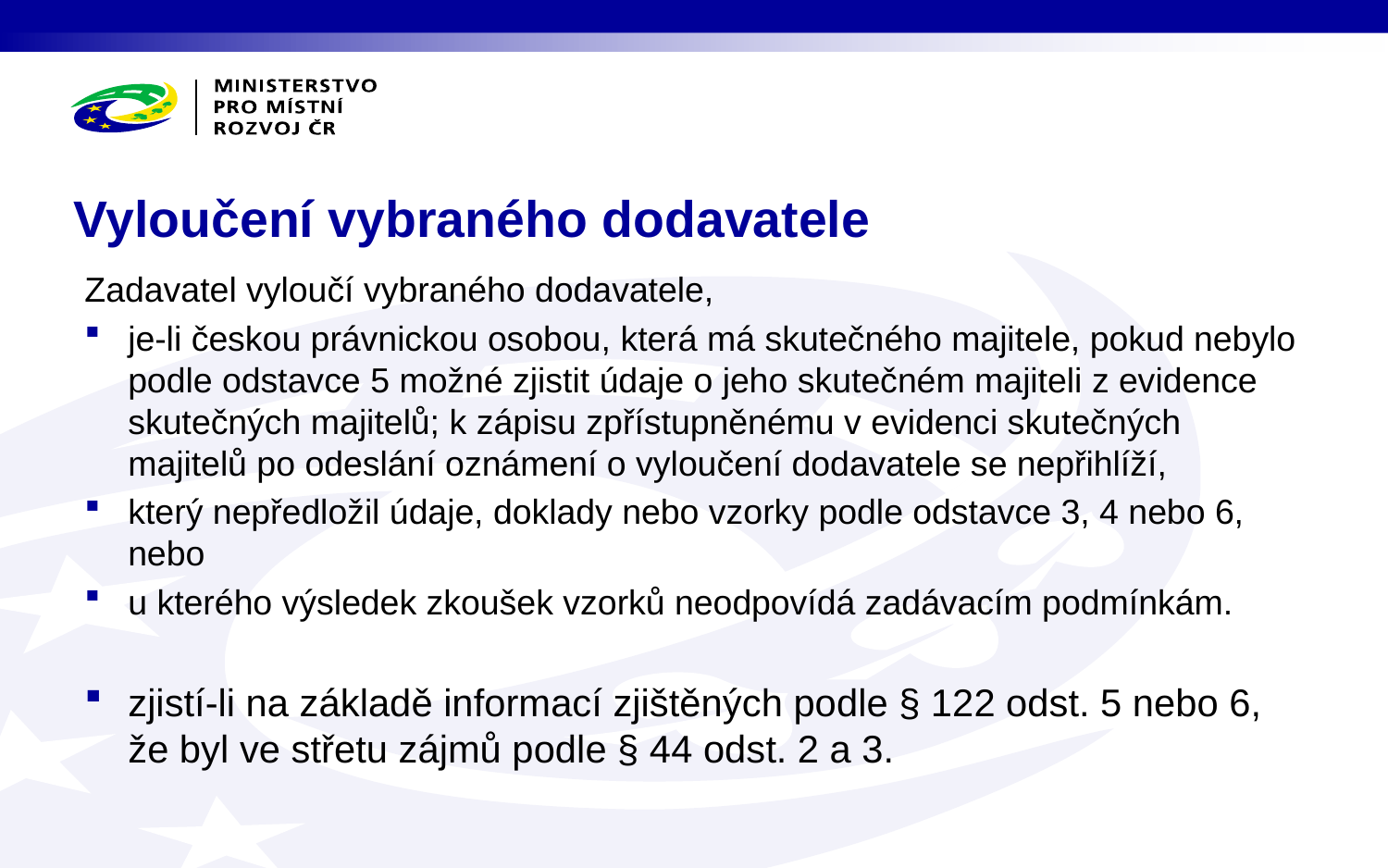

# Vyloučení vybraného dodavatele
Zadavatel vyloučí vybraného dodavatele,
je-li českou právnickou osobou, která má skutečného majitele, pokud nebylo podle odstavce 5 možné zjistit údaje o jeho skutečném majiteli z evidence skutečných majitelů; k zápisu zpřístupněnému v evidenci skutečných majitelů po odeslání oznámení o vyloučení dodavatele se nepřihlíží,
který nepředložil údaje, doklady nebo vzorky podle odstavce 3, 4 nebo 6, nebo
u kterého výsledek zkoušek vzorků neodpovídá zadávacím podmínkám.

zjistí-li na základě informací zjištěných podle § 122 odst. 5 nebo 6, že byl ve střetu zájmů podle § 44 odst. 2 a 3.